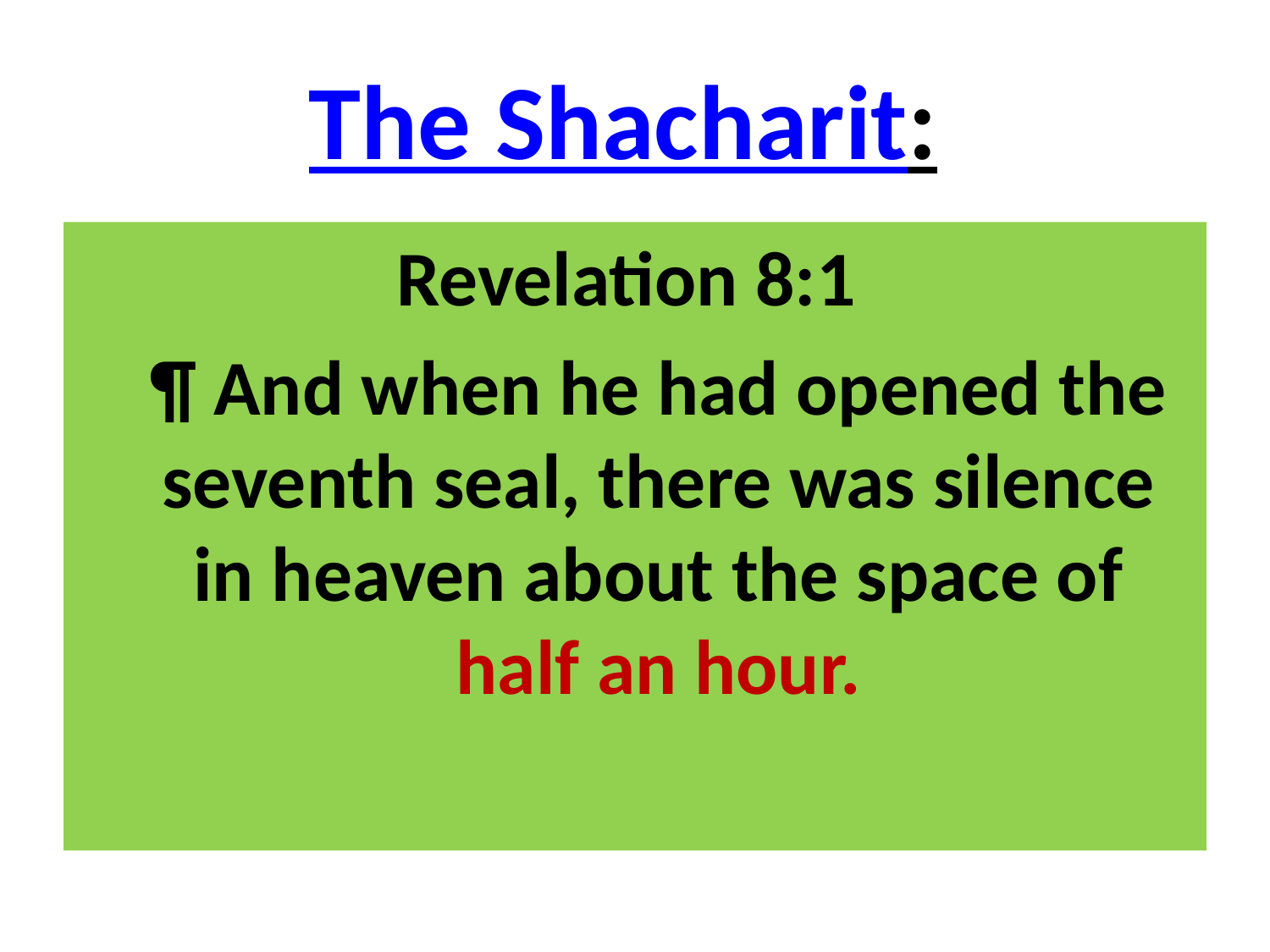

# The Shacharit:
Revelation 8:1
	¶ And when he had opened the seventh seal, there was silence in heaven about the space of half an hour.